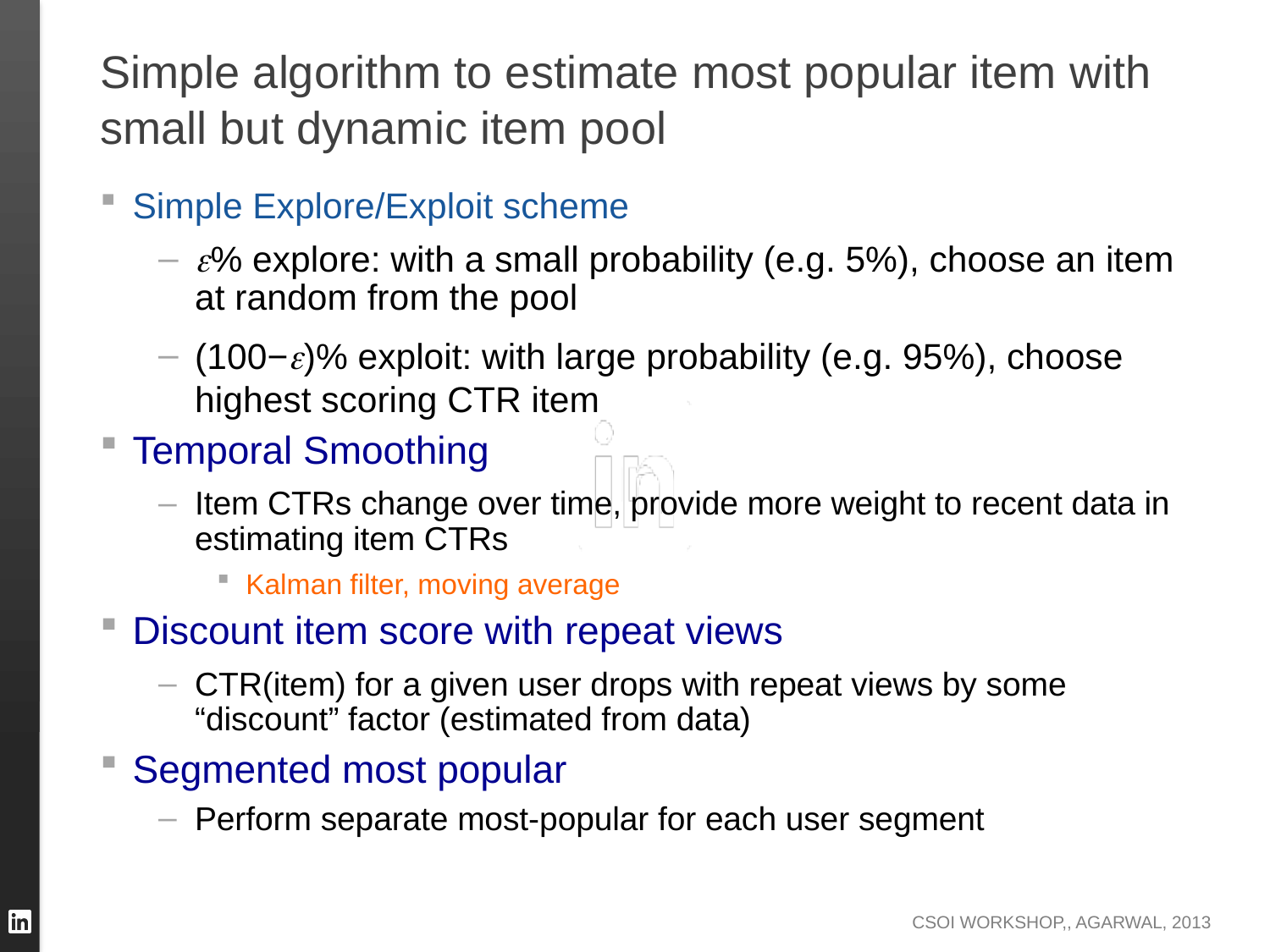

# Simple algorithm to estimate most popular item with small but dynamic item pool
Simple Explore/Exploit scheme
ε% explore: with a small probability (e.g. 5%), choose an item at random from the pool
(100−ε)% exploit: with large probability (e.g. 95%), choose highest scoring CTR item
Temporal Smoothing
Item CTRs change over time, provide more weight to recent data in estimating item CTRs
Kalman filter, moving average
Discount item score with repeat views
CTR(item) for a given user drops with repeat views by some “discount” factor (estimated from data)
Segmented most popular
Perform separate most-popular for each user segment